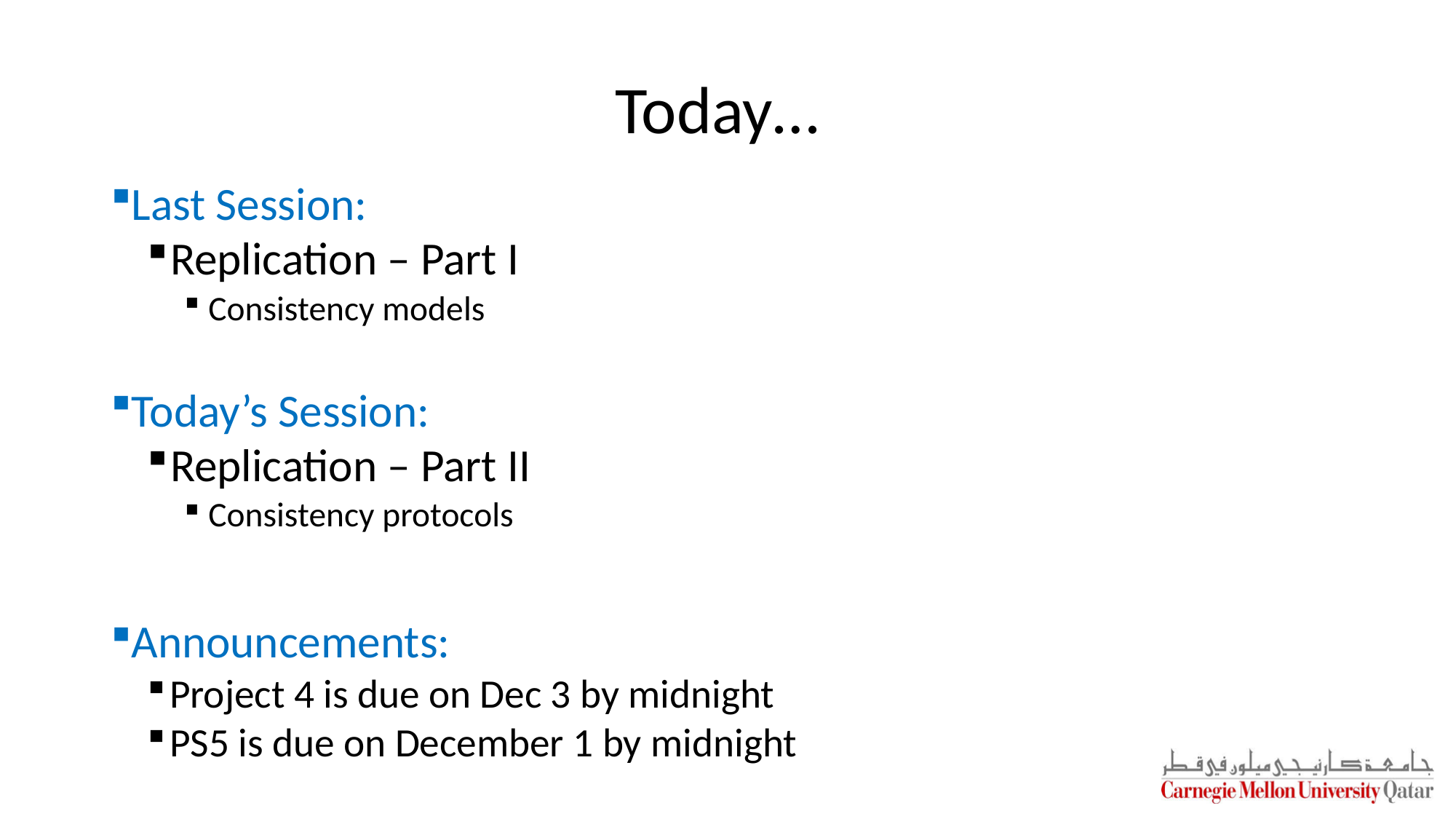

# Today…
Last Session:
Replication – Part I
Consistency models

Today’s Session:
Replication – Part II
Consistency protocols

Announcements:
Project 4 is due on Dec 3 by midnight
PS5 is due on December 1 by midnight